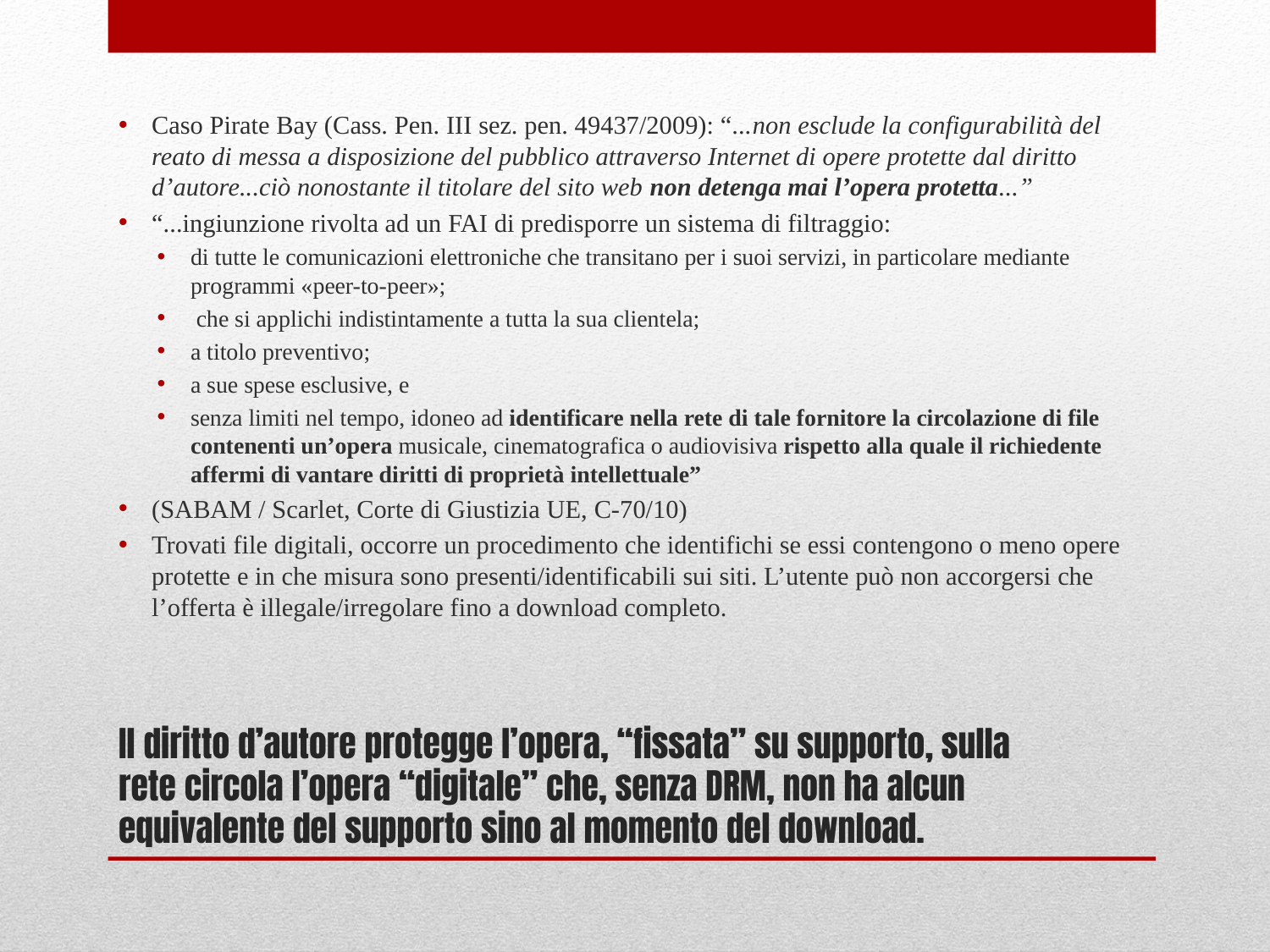

Caso Pirate Bay (Cass. Pen. III sez. pen. 49437/2009): “...non esclude la configurabilità del reato di messa a disposizione del pubblico attraverso Internet di opere protette dal diritto d’autore...ciò nonostante il titolare del sito web non detenga mai l’opera protetta...”
“...ingiunzione rivolta ad un FAI di predisporre un sistema di filtraggio:
di tutte le comunicazioni elettroniche che transitano per i suoi servizi, in particolare mediante programmi «peer-to-peer»;
 che si applichi indistintamente a tutta la sua clientela;
a titolo preventivo;
a sue spese esclusive, e
senza limiti nel tempo, idoneo ad identificare nella rete di tale fornitore la circolazione di file contenenti un’opera musicale, cinematografica o audiovisiva rispetto alla quale il richiedente affermi di vantare diritti di proprietà intellettuale”
(SABAM / Scarlet, Corte di Giustizia UE, C-70/10)
Trovati file digitali, occorre un procedimento che identifichi se essi contengono o meno opere protette e in che misura sono presenti/identificabili sui siti. L’utente può non accorgersi che l’offerta è illegale/irregolare fino a download completo.
# Il diritto d’autore protegge l’opera, “fissata” su supporto, sulla rete circola l’opera “digitale” che, senza DRM, non ha alcun equivalente del supporto sino al momento del download.